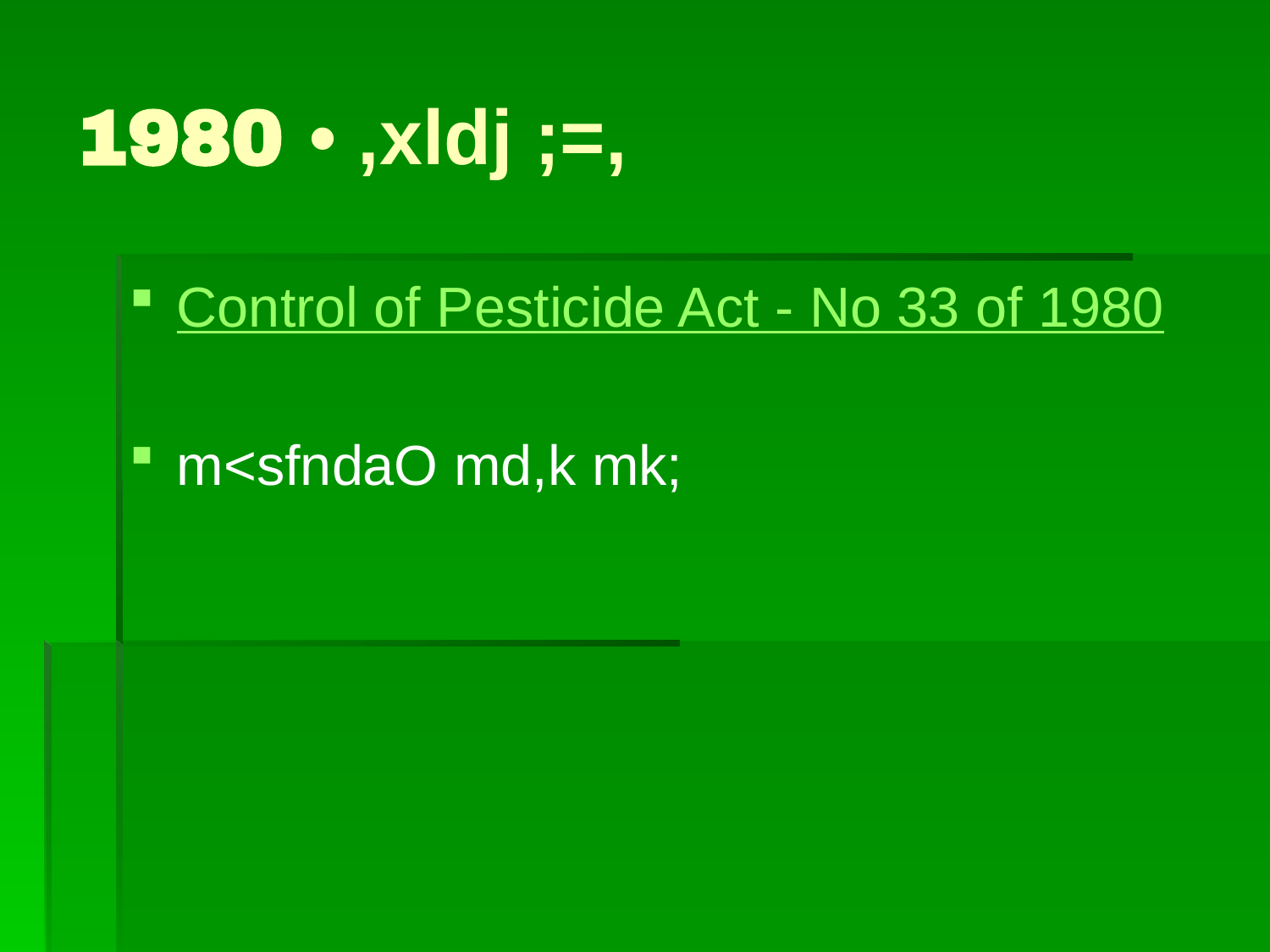

# 1980 • ,xldj ;=,
Control of Pesticide Act - No 33 of 1980

m<sfndaO md,k mk;